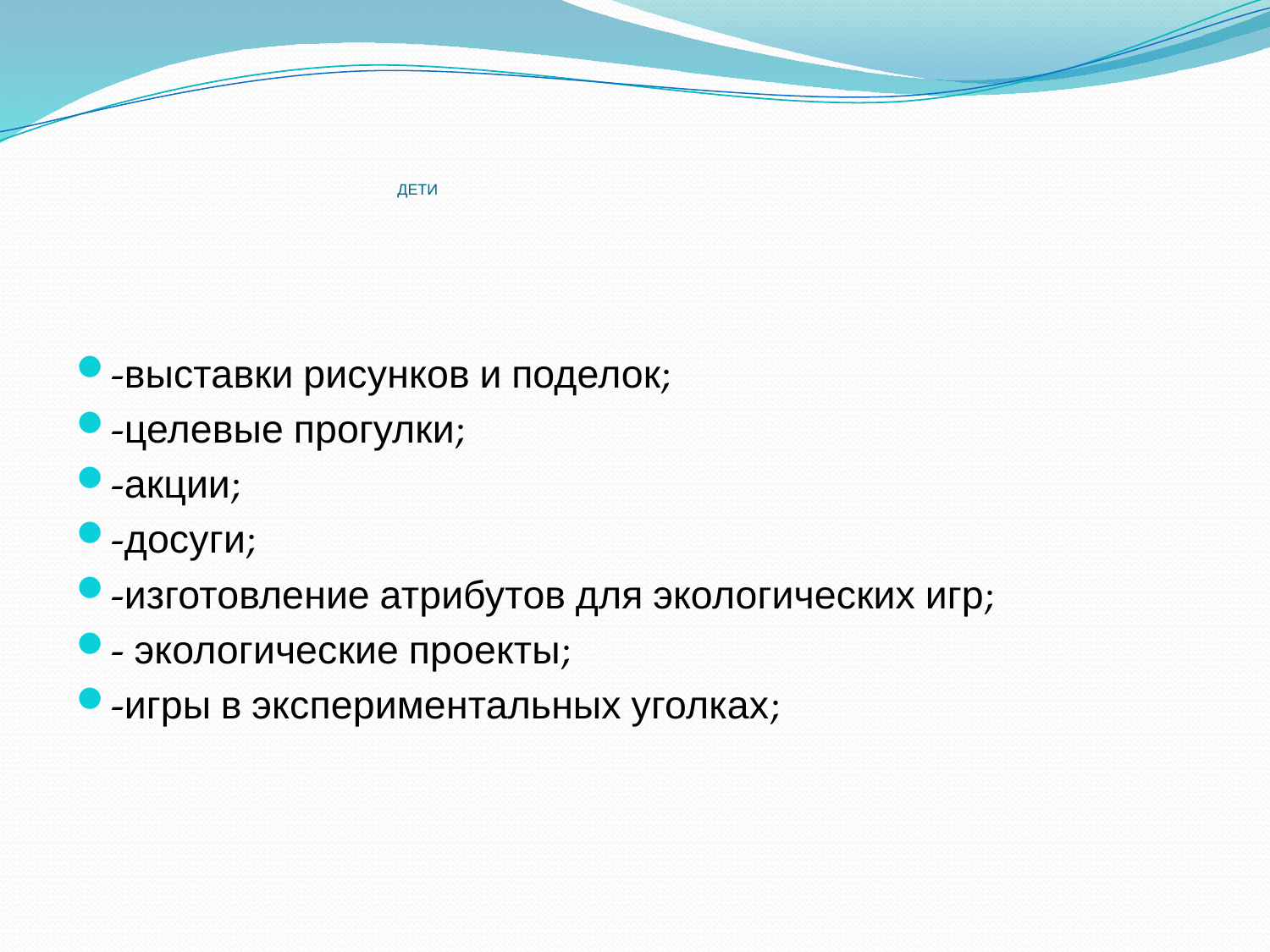

# ДЕТИ

-выставки рисунков и поделок;
-целевые прогулки;
-акции;
-досуги;
-изготовление атрибутов для экологических игр;
- экологические проекты;
-игры в экспериментальных уголках;